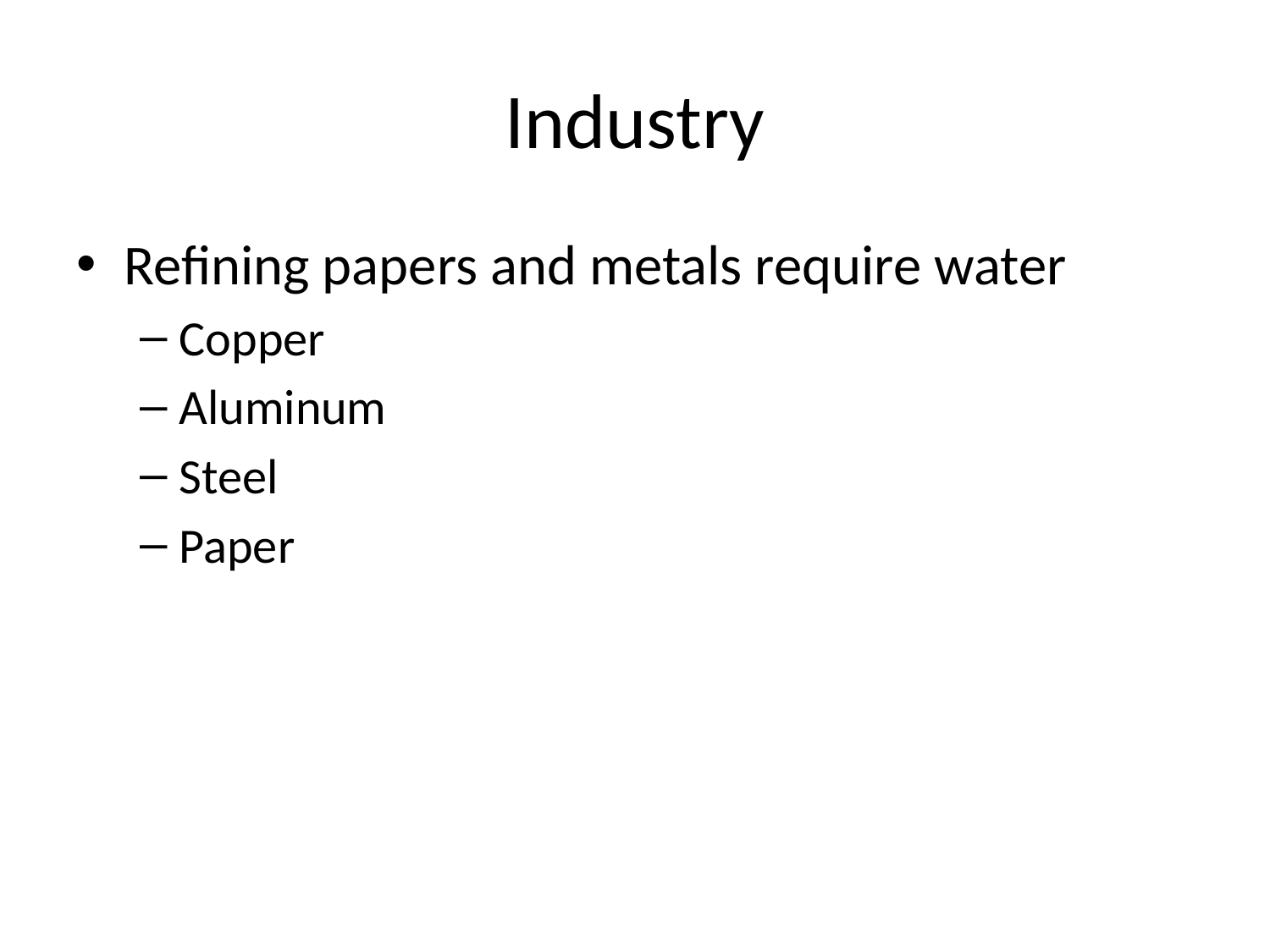

# Industry
Refining papers and metals require water
Copper
Aluminum
Steel
Paper